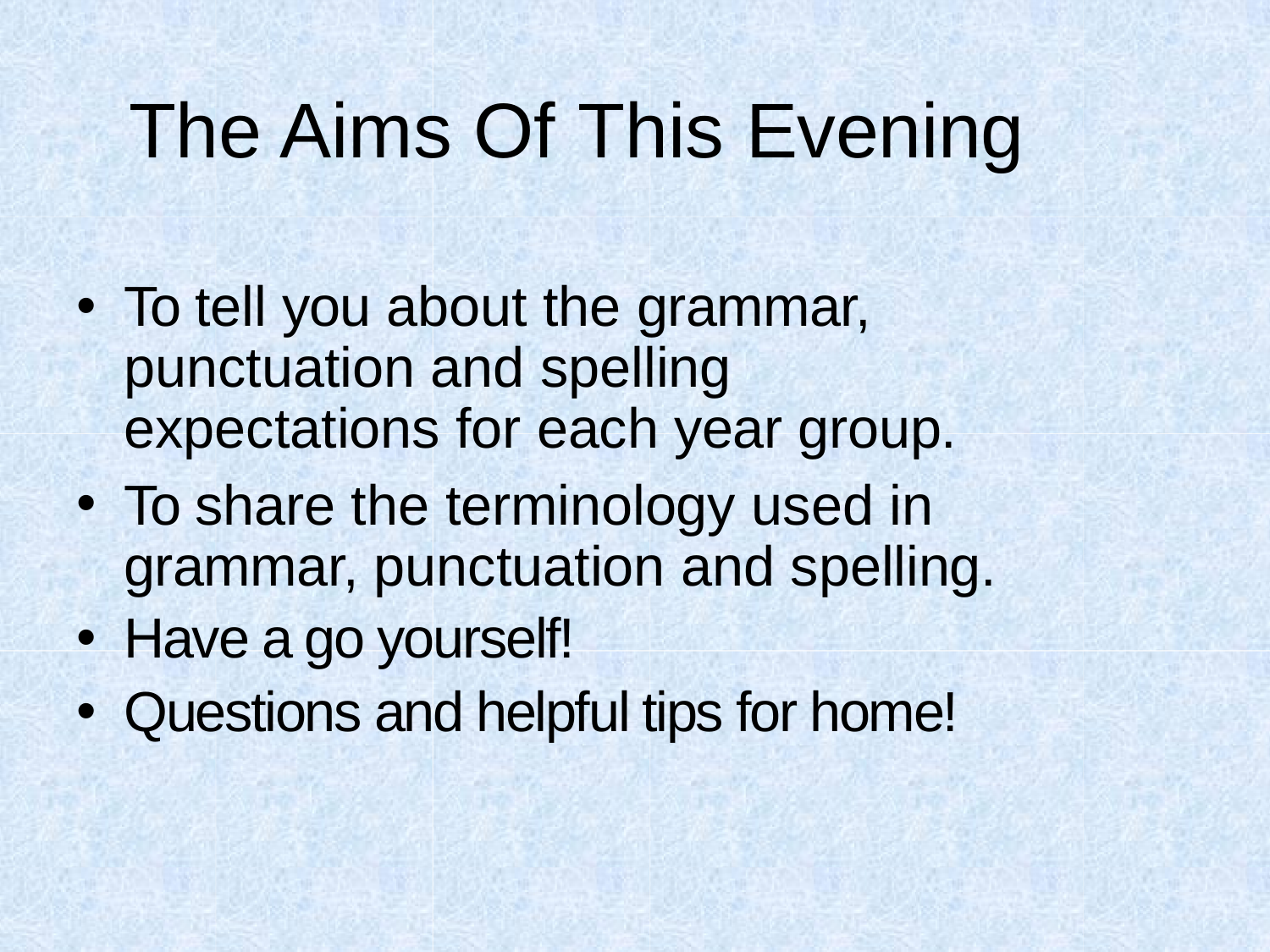

# The Aims Of This Evening
To tell you about the grammar,  punctuation and spelling  expectations for each year group.
To share the terminology used in  grammar, punctuation and spelling.
Have a go yourself!
Questions and helpful tips for home!